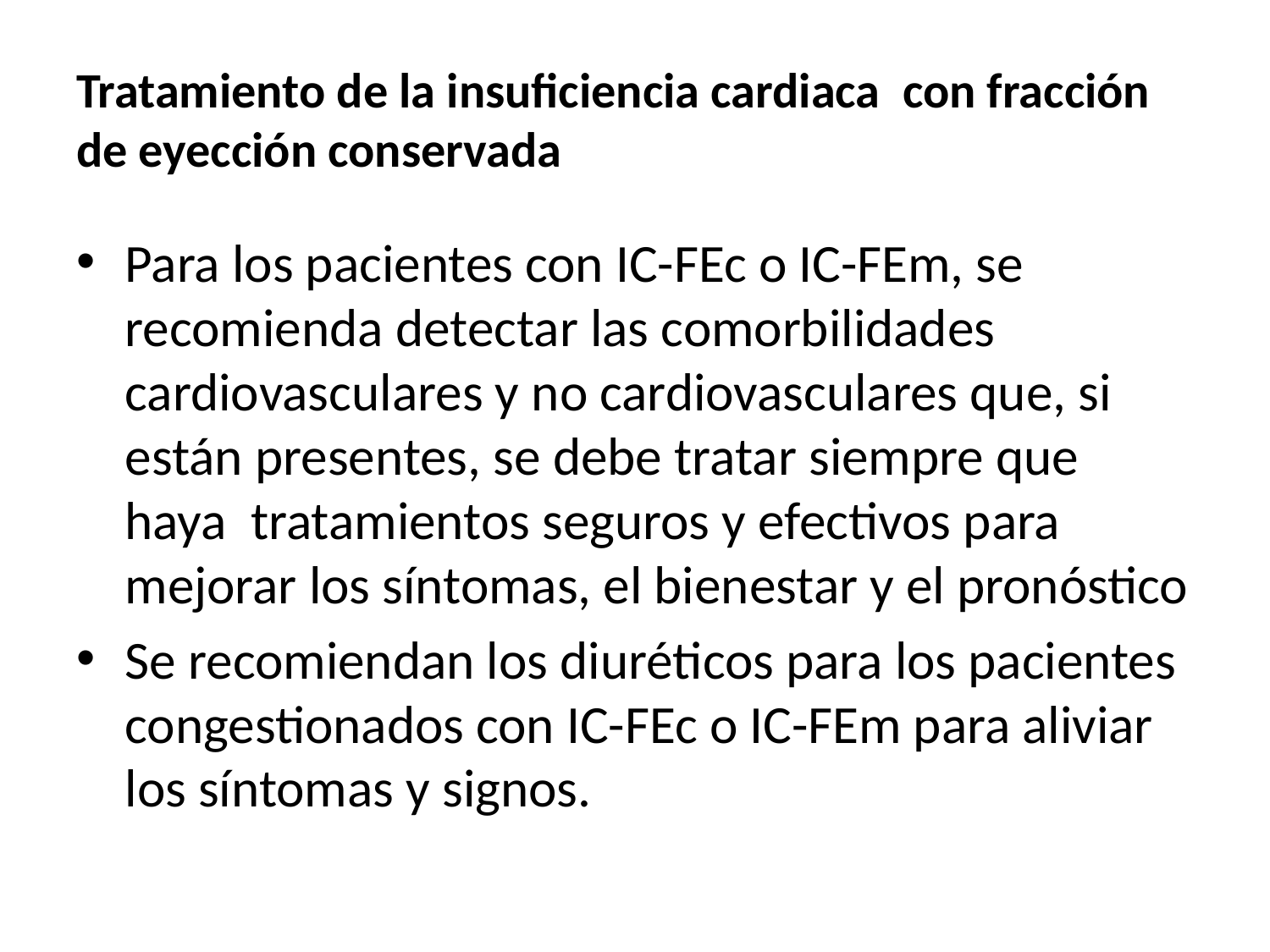

# Tratamiento de la insuficiencia cardiaca  con fracción de eyección conservada
Para los pacientes con IC-FEc o IC-FEm, se recomienda detectar las comorbilidades cardiovasculares y no cardiovasculares que, si están presentes, se debe tratar siempre que haya  tratamientos seguros y efectivos para mejorar los síntomas, el bienestar y el pronóstico
Se recomiendan los diuréticos para los pacientes congestionados con IC-FEc o IC-FEm para aliviar los síntomas y signos.